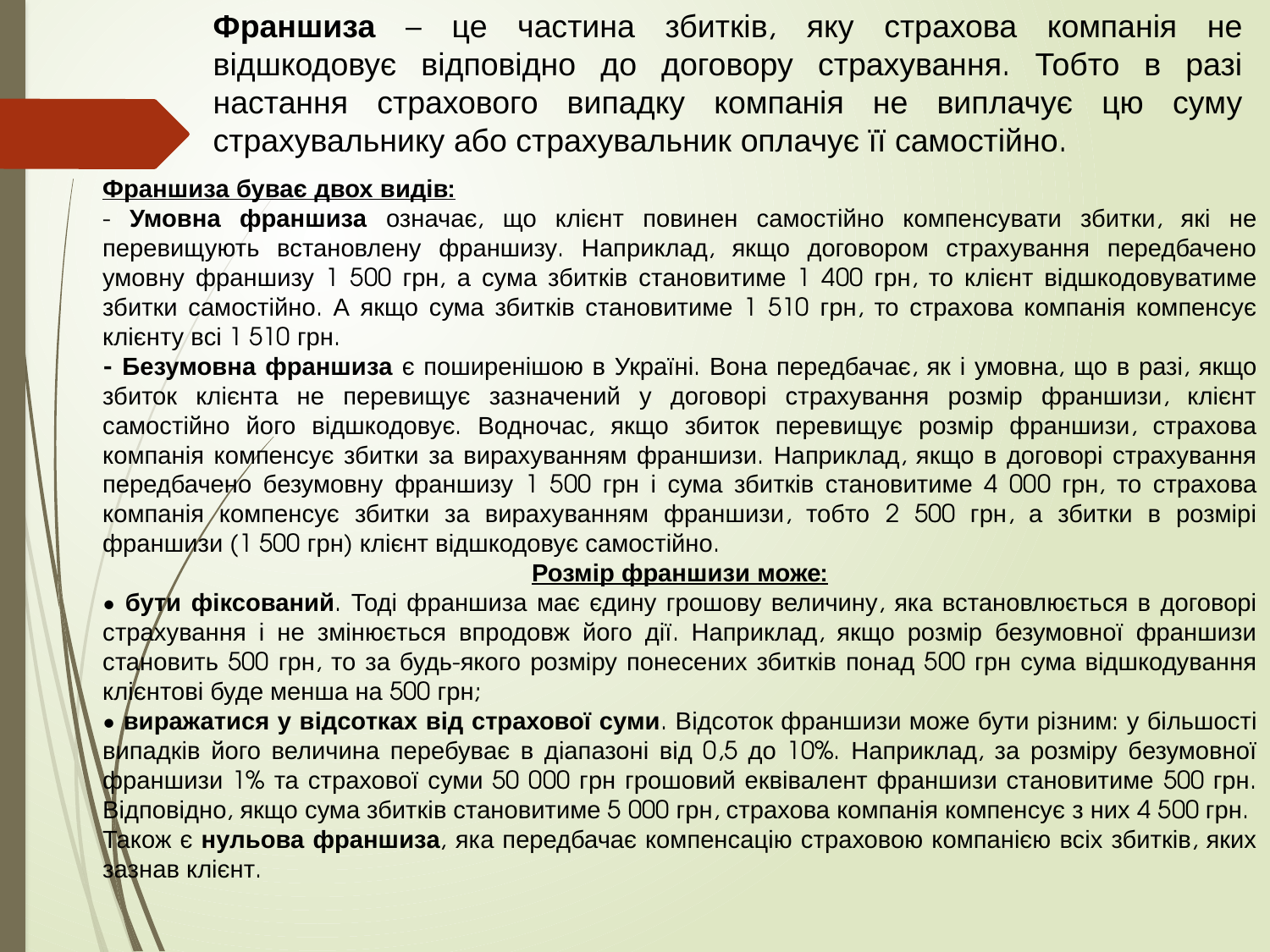

Франшиза – це частина збитків, яку страхова компанія не відшкодовує відповідно до договору страхування. Тобто в разі настання страхового випадку компанія не виплачує цю суму страхувальнику або страхувальник оплачує її самостійно.
Франшиза буває двох видів:
- Умовна франшиза означає, що клієнт повинен самостійно компенсувати збитки, які не перевищують встановлену франшизу. Наприклад, якщо договором страхування передбачено умовну франшизу 1 500 грн, а сума збитків становитиме 1 400 грн, то клієнт відшкодовуватиме збитки самостійно. А якщо сума збитків становитиме 1 510 грн, то страхова компанія компенсує клієнту всі 1 510 грн.
- Безумовна франшиза є поширенішою в Україні. Вона передбачає, як і умовна, що в разі, якщо збиток клієнта не перевищує зазначений у договорі страхування розмір франшизи, клієнт самостійно його відшкодовує. Водночас, якщо збиток перевищує розмір франшизи, страхова компанія компенсує збитки за вирахуванням франшизи. Наприклад, якщо в договорі страхування передбачено безумовну франшизу 1 500 грн і сума збитків становитиме 4 000 грн, то страхова компанія компенсує збитки за вирахуванням франшизи, тобто 2 500 грн, а збитки в розмірі франшизи (1 500 грн) клієнт відшкодовує самостійно.
Розмір франшизи може:
• бути фіксований. Тоді франшиза має єдину грошову величину, яка встановлюється в договорі страхування і не змінюється впродовж його дії. Наприклад, якщо розмір безумовної франшизи становить 500 грн, то за будь-якого розміру понесених збитків понад 500 грн сума відшкодування клієнтові буде менша на 500 грн;
• виражатися у відсотках від страхової суми. Відсоток франшизи може бути різним: у більшості випадків його величина перебуває в діапазоні від 0,5 до 10%. Наприклад, за розміру безумовної франшизи 1% та страхової суми 50 000 грн грошовий еквівалент франшизи становитиме 500 грн. Відповідно, якщо сума збитків становитиме 5 000 грн, страхова компанія компенсує з них 4 500 грн.
Також є нульова франшиза, яка передбачає компенсацію страховою компанією всіх збитків, яких зазнав клієнт.